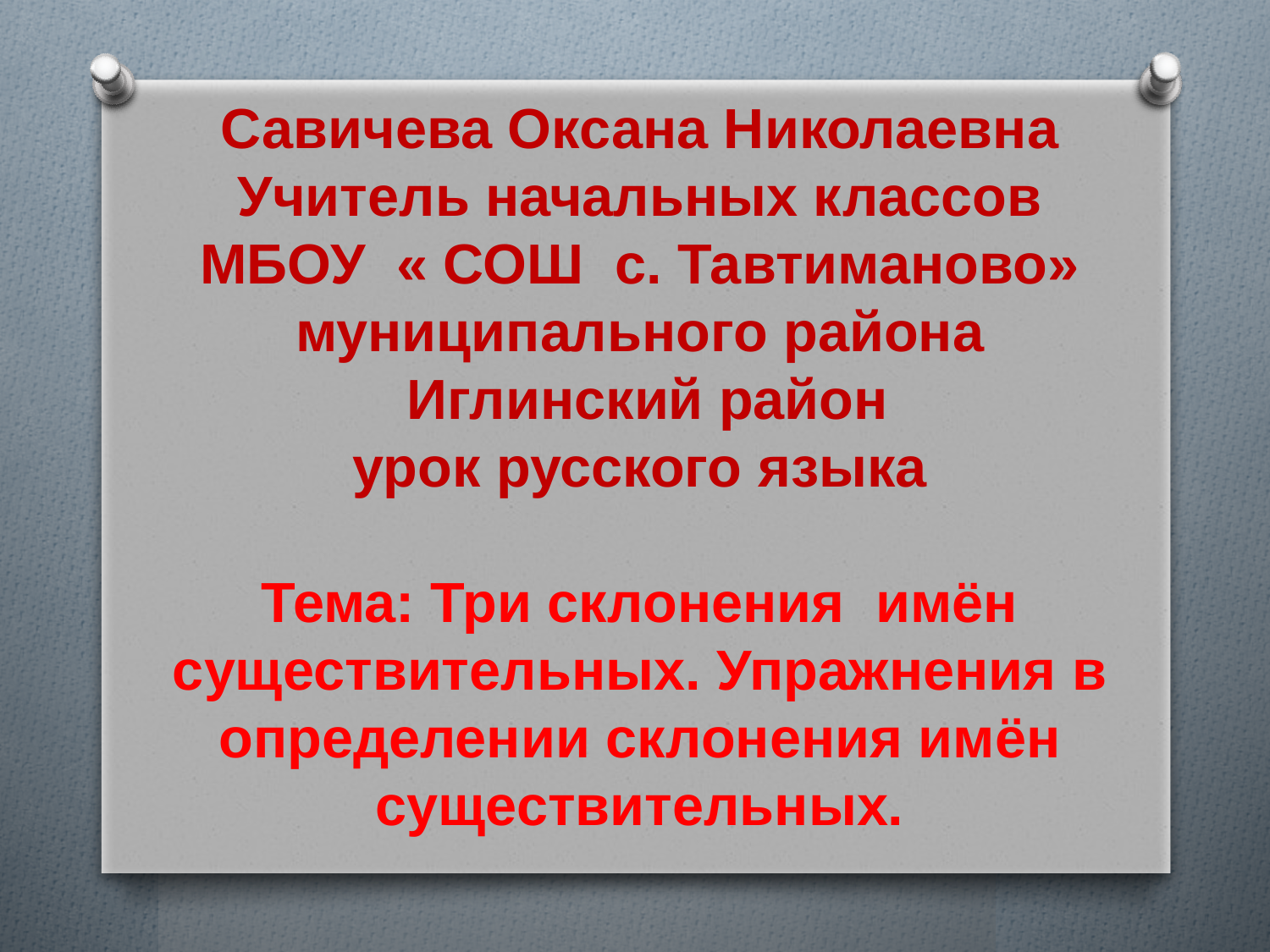

Савичева Оксана Николаевна
Учитель начальных классов
МБОУ  « СОШ  с. Тавтиманово» муниципального района
 Иглинский район
урок русского языка

Тема: Три склонения  имён существительных. Упражнения в определении склонения имён существительных.